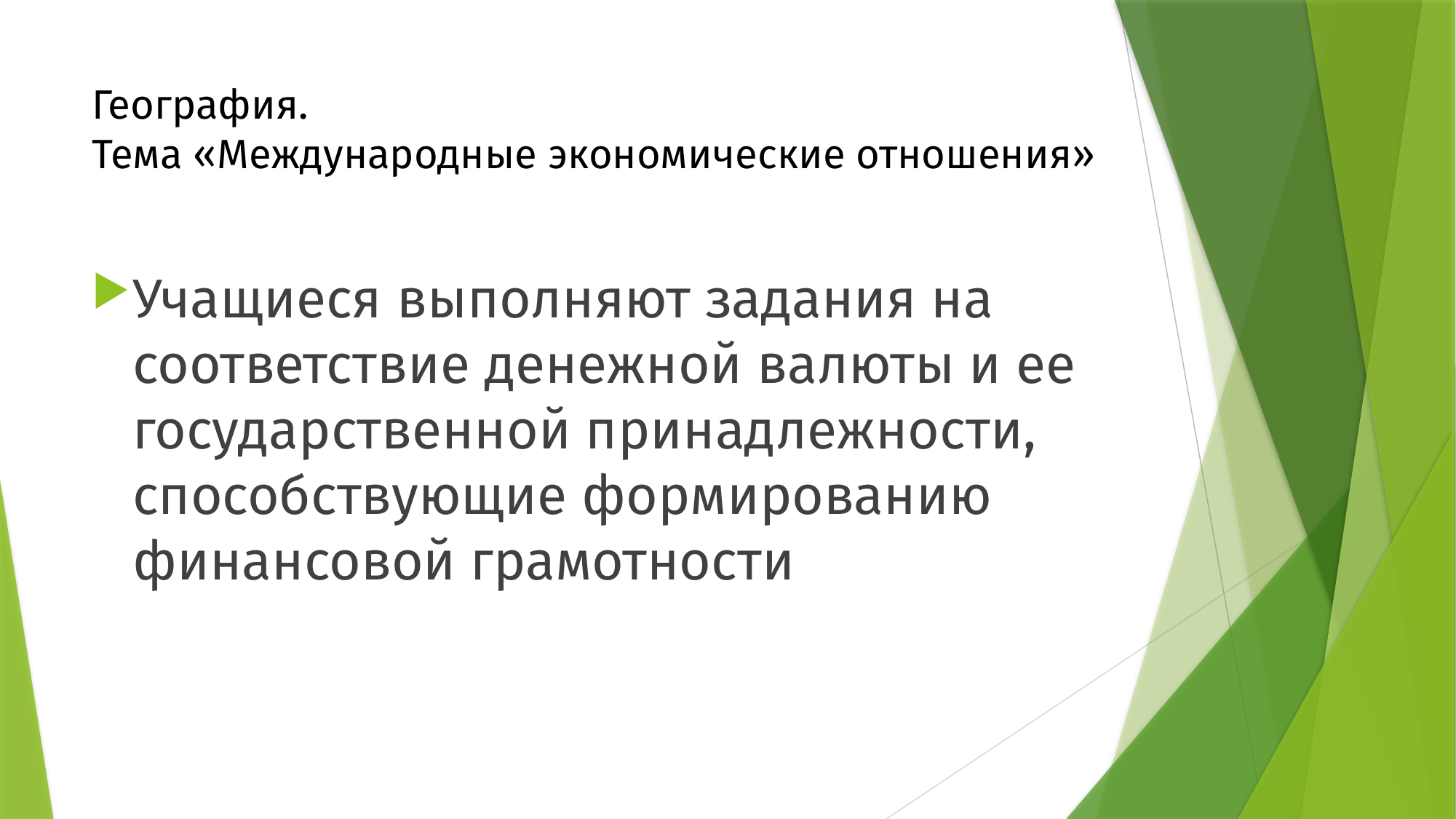

# География. Тема «Международные экономические отношения»
Учащиеся выполняют задания на соответствие денежной валюты и ее государственной принадлежности, способствующие формированию финансовой грамотности